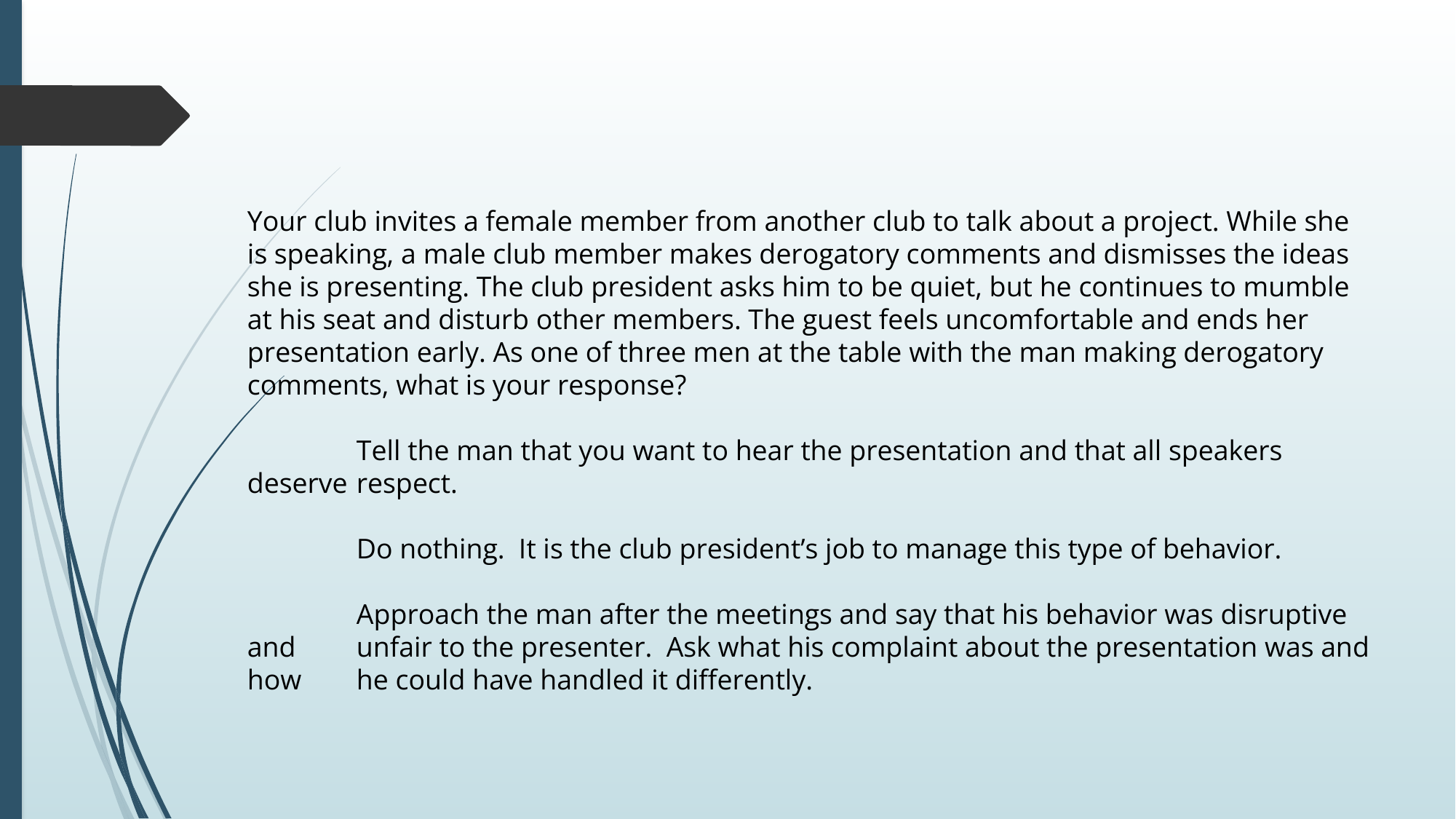

Your club invites a female member from another club to talk about a project. While she is speaking, a male club member makes derogatory comments and dismisses the ideas she is presenting. The club president asks him to be quiet, but he continues to mumble at his seat and disturb other members. The guest feels uncomfortable and ends her presentation early. As one of three men at the table with the man making derogatory comments, what is your response?

	Tell the man that you want to hear the presentation and that all speakers deserve 	respect.

	Do nothing.  It is the club president’s job to manage this type of behavior.

	Approach the man after the meetings and say that his behavior was disruptive and 	unfair to the presenter.  Ask what his complaint about the presentation was and how 	he could have handled it differently.